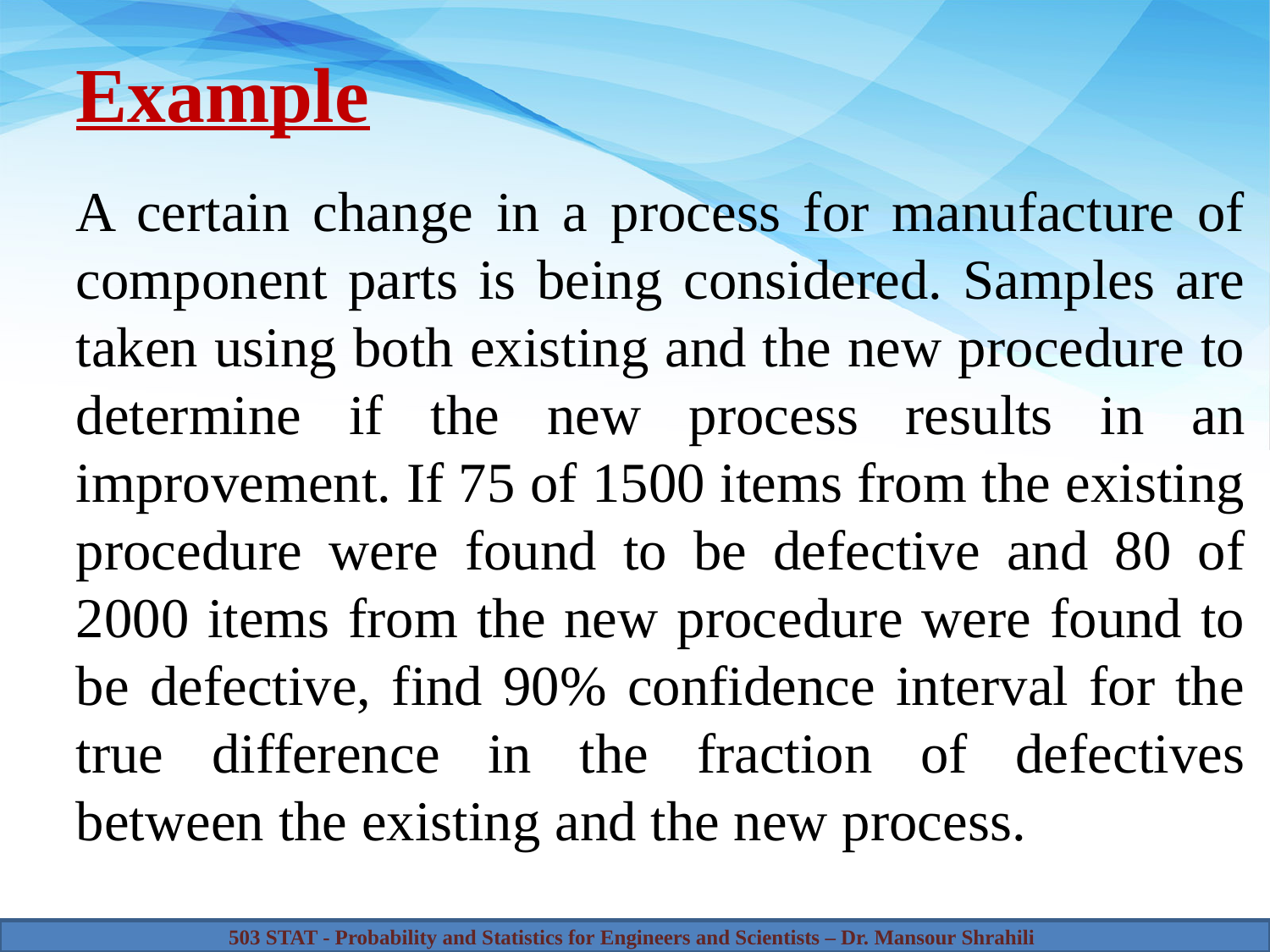

# Example
A certain change in a process for manufacture of component parts is being considered. Samples are taken using both existing and the new procedure to determine if the new process results in an improvement. If 75 of 1500 items from the existing procedure were found to be defective and 80 of 2000 items from the new procedure were found to be defective, find 90% confidence interval for the true difference in the fraction of defectives between the existing and the new process.